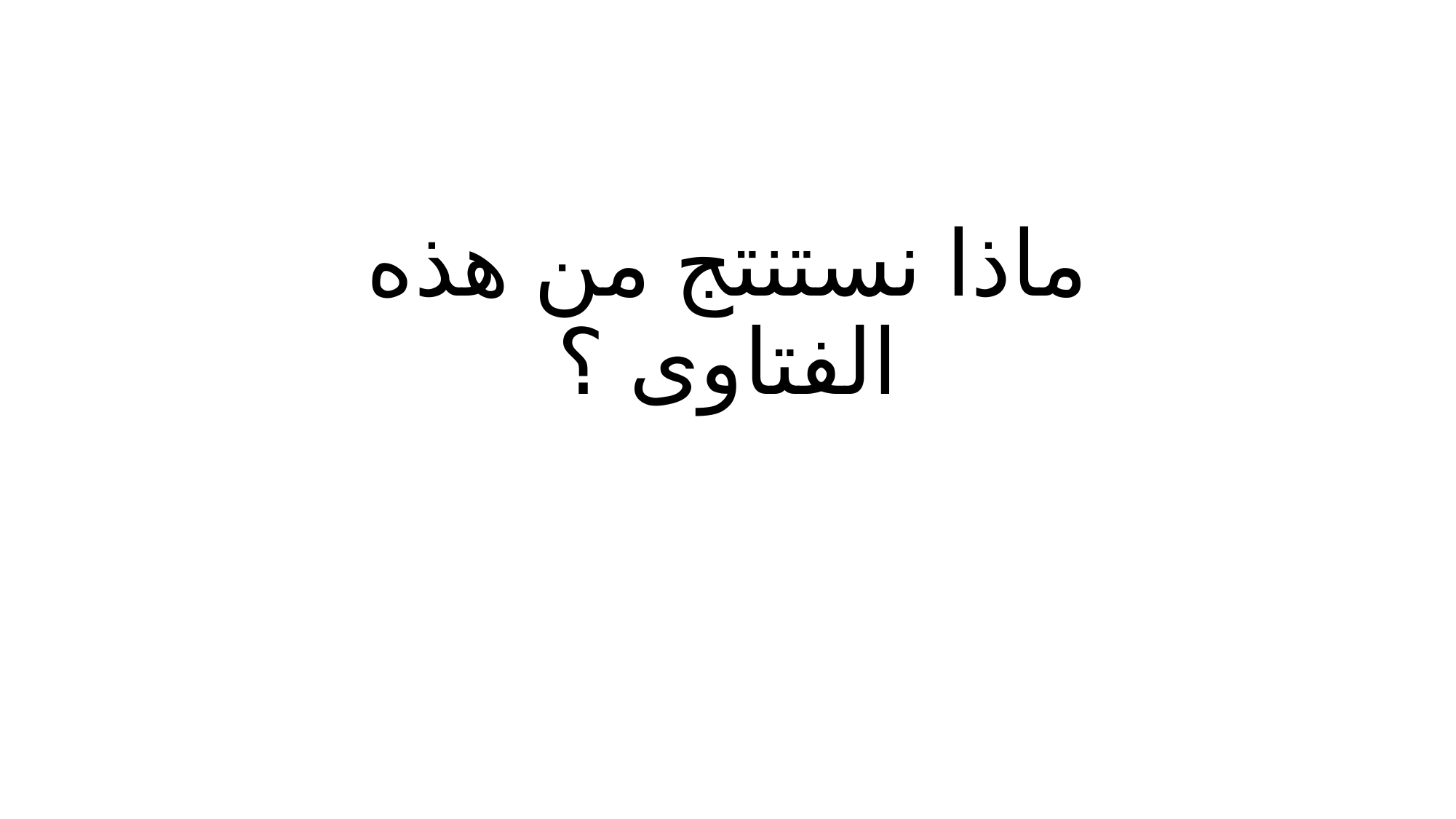

# ماذا نستنتج من هذه الفتاوى ؟